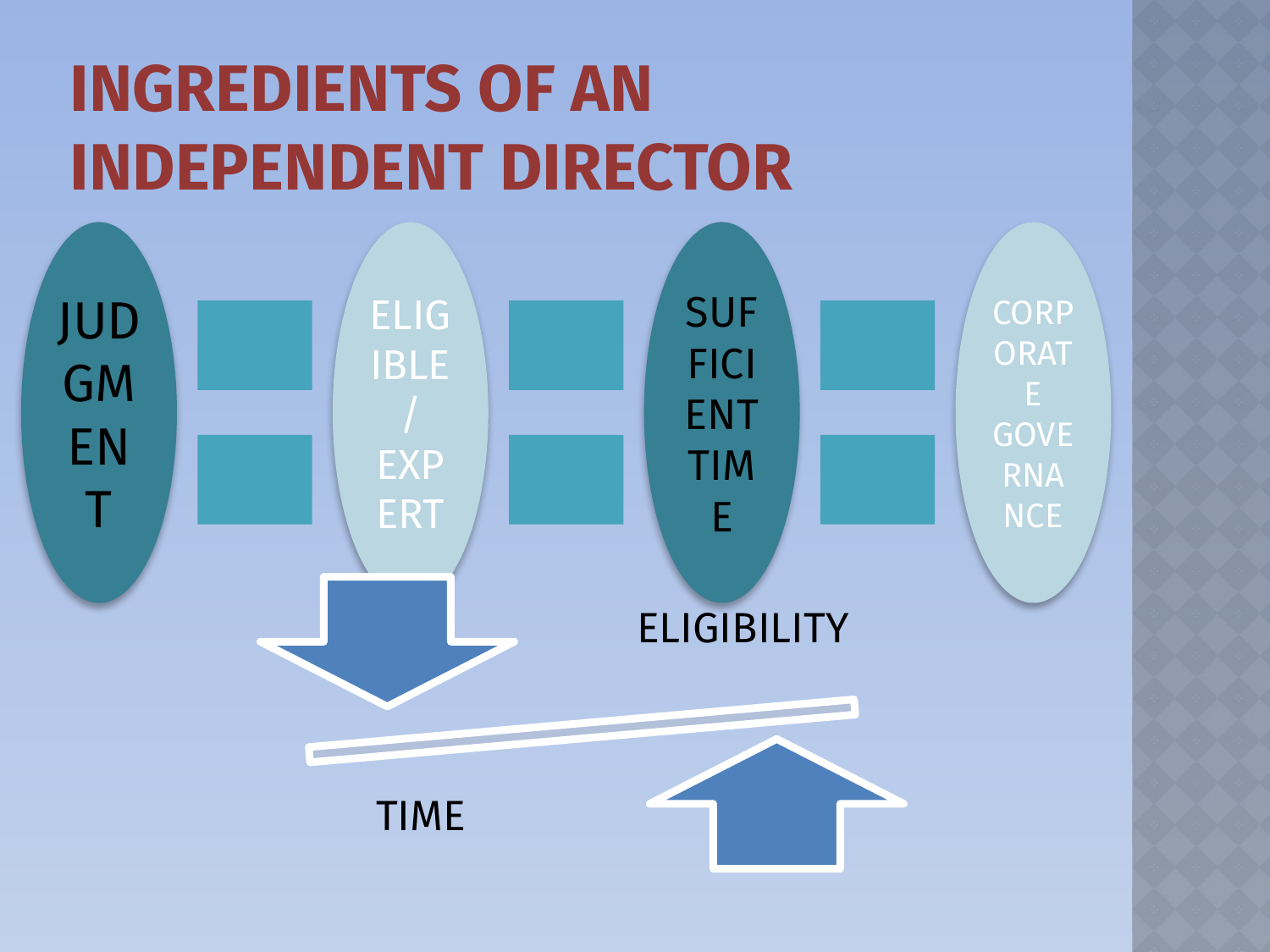

# INGREDIENTS OF AN INDEPENDENT DIRECTOR
JUDGMENT
ELIGIBLE/ EXPERT
CORPORATE GOVERNANCE
SUFFICIENT TIME
ELIGIBILITY
TIME